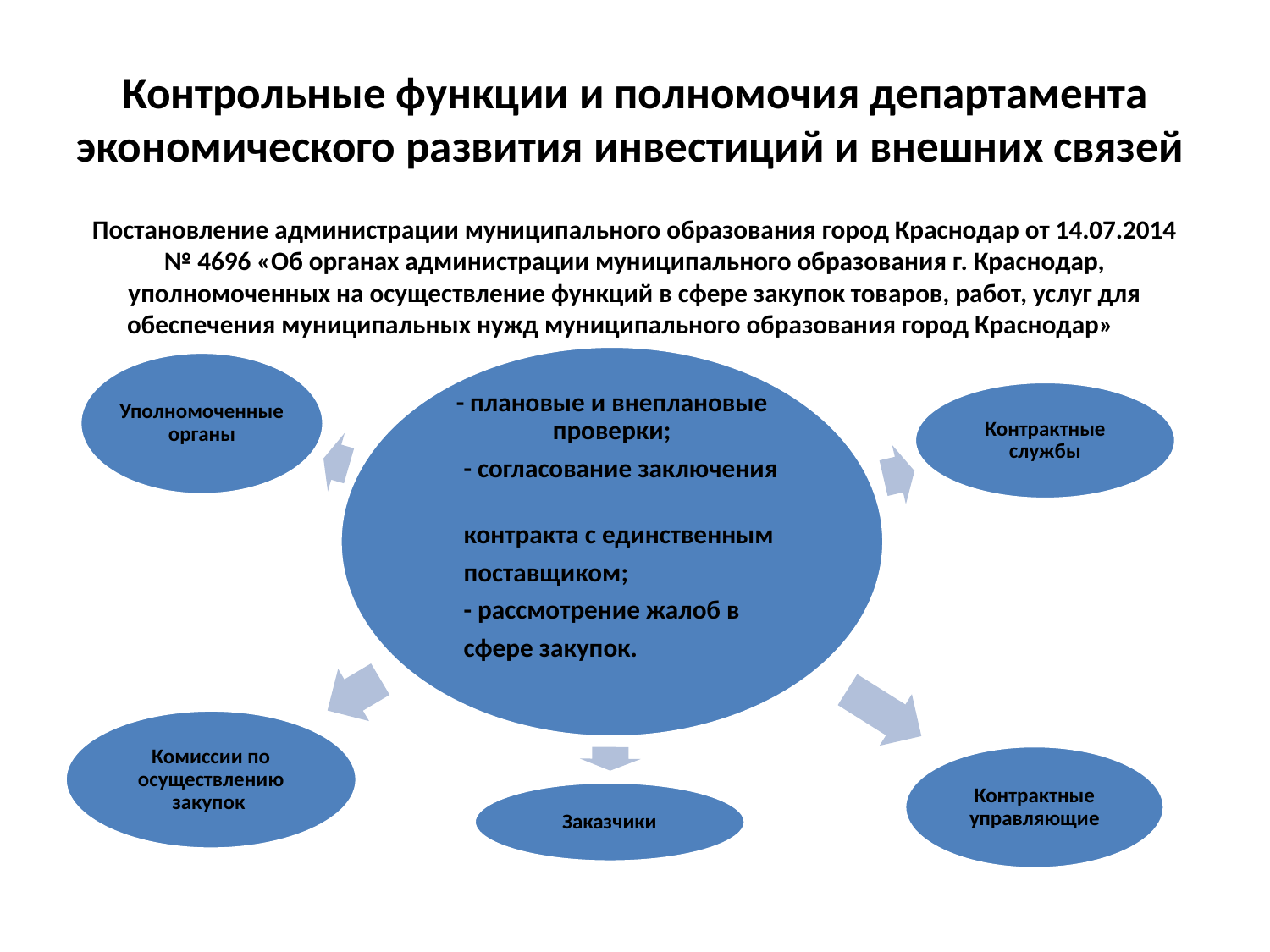

# Контрольные функции и полномочия департамента экономического развития инвестиций и внешних связей
Постановление администрации муниципального образования город Краснодар от 14.07.2014 № 4696 «Об органах администрации муниципального образования г. Краснодар, уполномоченных на осуществление функций в сфере закупок товаров, работ, услуг для обеспечения муниципальных нужд муниципального образования город Краснодар»

- плановые и внеплановые проверки;
       - согласование заключения
       контракта с единственным
       поставщиком;
       - рассмотрение жалоб в
       сфере закупок.

Заказчики

Контрактные службы

Контрактные управляющие

Комиссии по осуществлению закупок

Уполномоченные органы